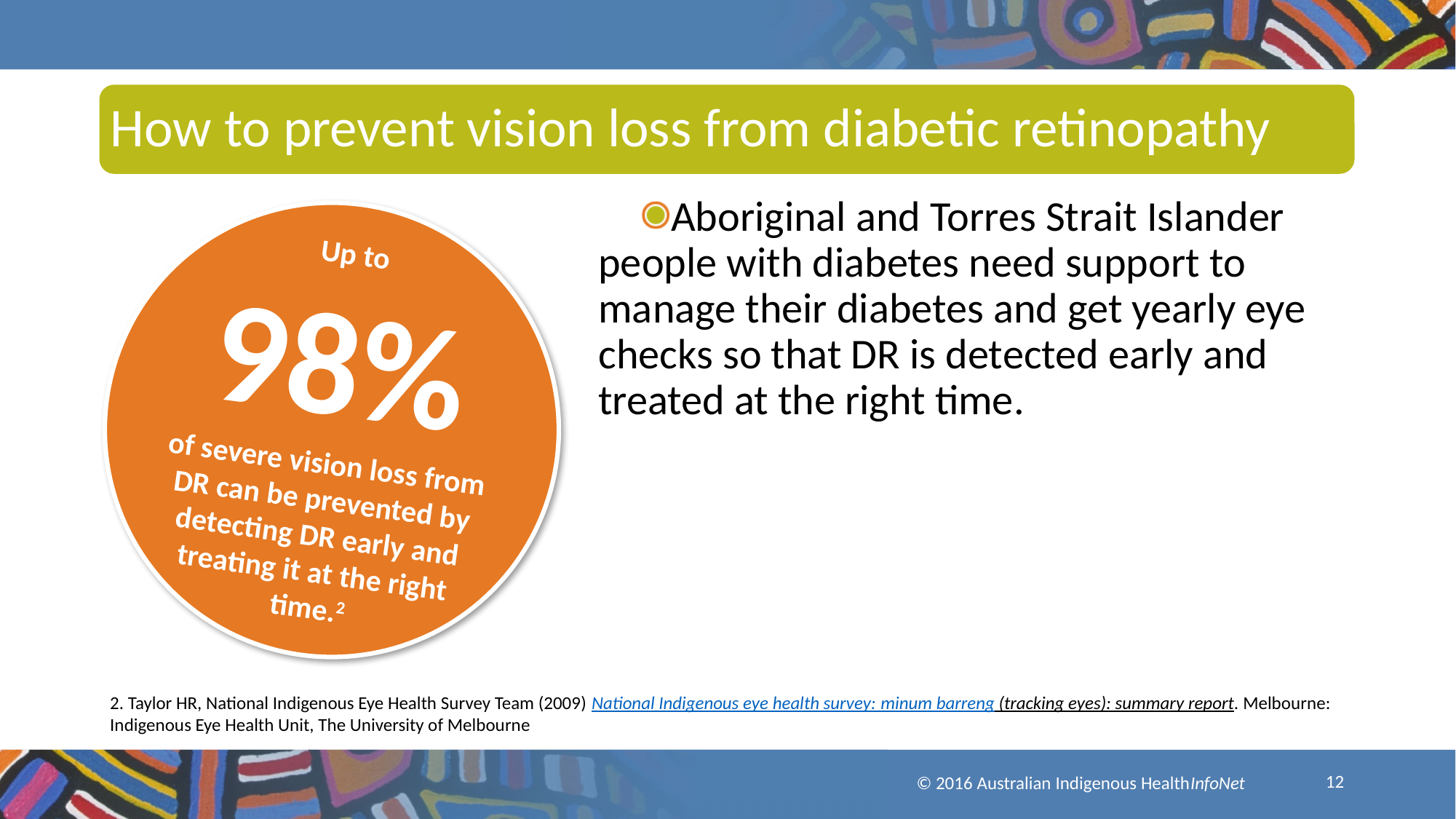

# How to prevent vision loss from diabetic retinopathy
Aboriginal and Torres Strait Islander people with diabetes need support to manage their diabetes and get yearly eye checks so that DR is detected early and treated at the right time.

Up to
98%
of severe vision loss from DR can be prevented by detecting DR early and treating it at the right time.2
2. Taylor HR, National Indigenous Eye Health Survey Team (2009) National Indigenous eye health survey: minum barreng (tracking eyes): summary report. Melbourne: Indigenous Eye Health Unit, The University of Melbourne
12